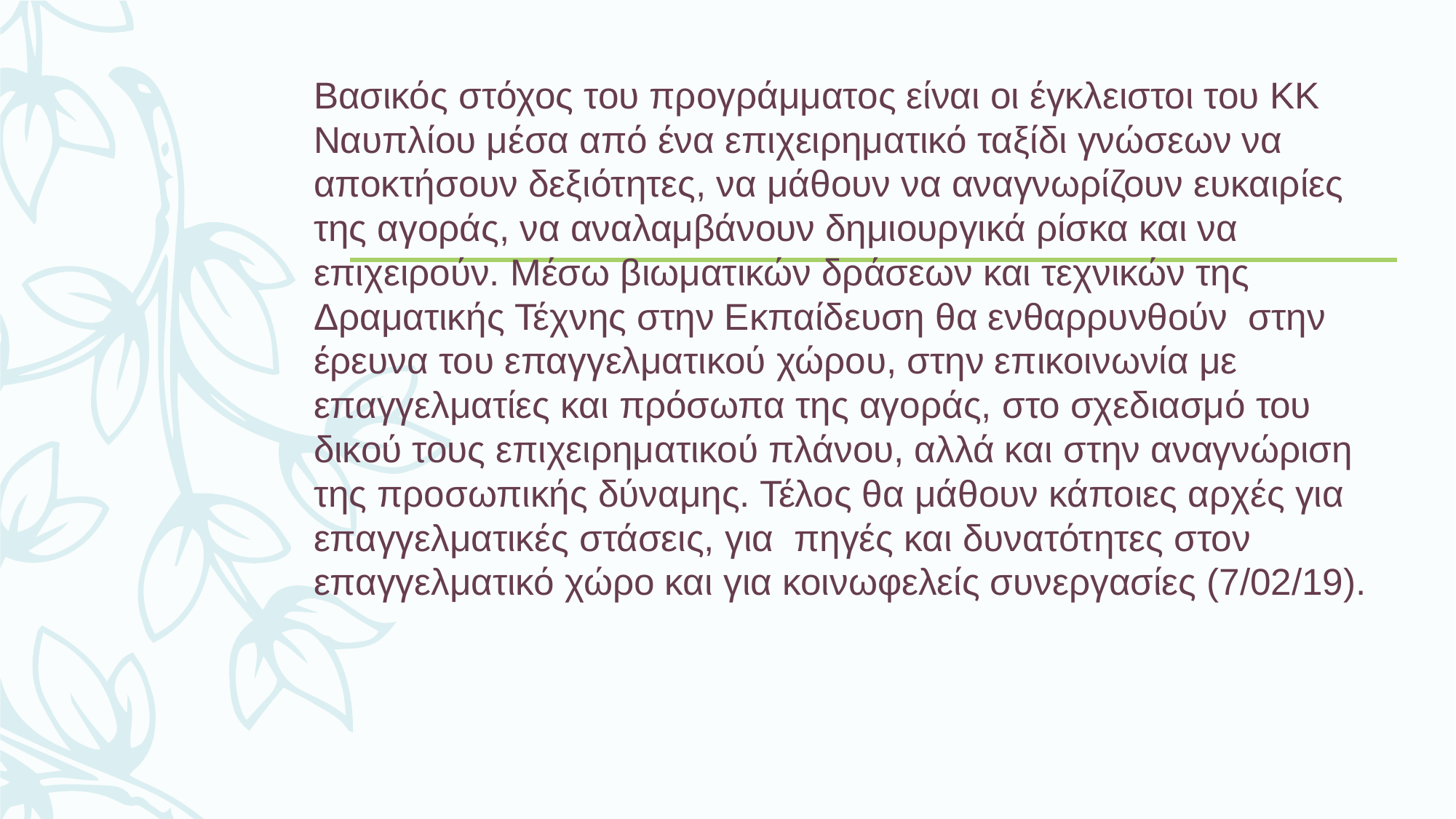

# Βασικός στόχος του προγράμματος είναι οι έγκλειστοι του ΚΚ Ναυπλίου μέσα από ένα επιχειρηματικό ταξίδι γνώσεων να αποκτήσουν δεξιότητες, να μάθουν να αναγνωρίζουν ευκαιρίες της αγοράς, να αναλαμβάνουν δημιουργικά ρίσκα και να επιχειρούν. Μέσω βιωματικών δράσεων και τεχνικών της Δραματικής Τέχνης στην Εκπαίδευση θα ενθαρρυνθούν  στην έρευνα του επαγγελματικού χώρου, στην επικοινωνία με επαγγελματίες και πρόσωπα της αγοράς, στο σχεδιασμό του δικού τους επιχειρηματικού πλάνου, αλλά και στην αναγνώριση της προσωπικής δύναμης. Τέλος θα μάθουν κάποιες αρχές για επαγγελματικές στάσεις, για  πηγές και δυνατότητες στον επαγγελματικό χώρο και για κοινωφελείς συνεργασίες (7/02/19).